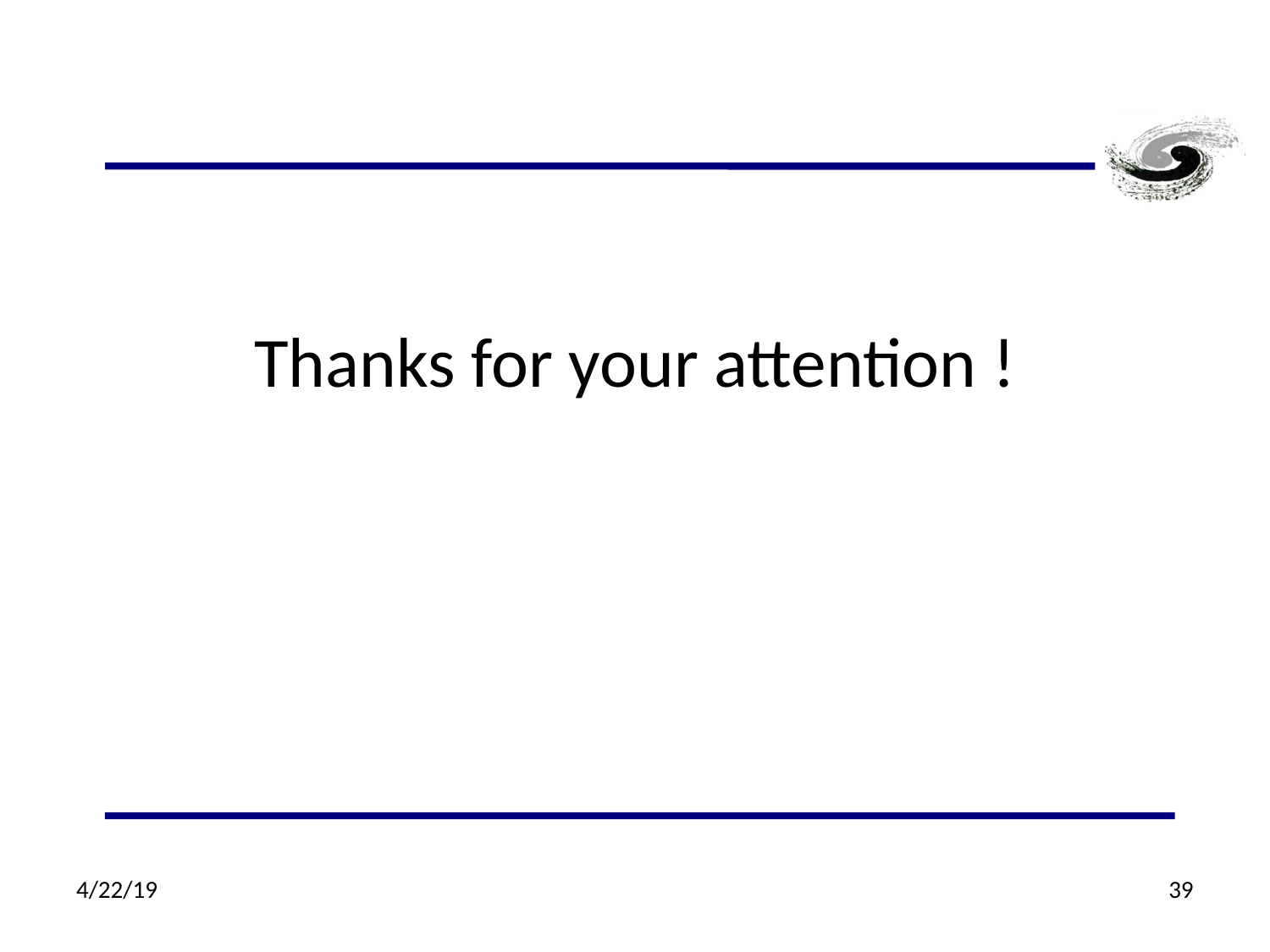

Thanks for your attention !
4/22/19
39